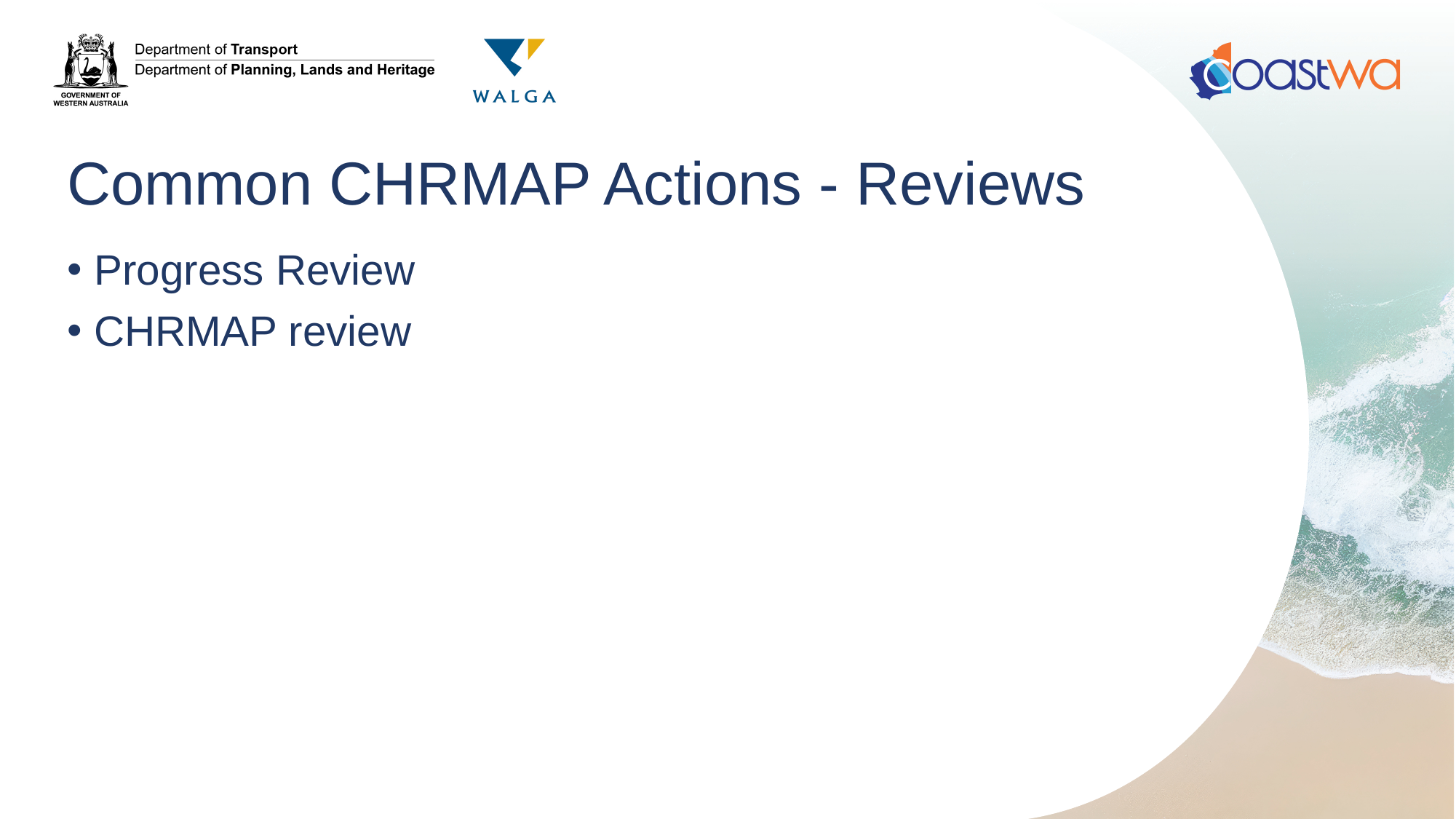

# Common CHRMAP Actions - Reviews
Progress Review
CHRMAP review